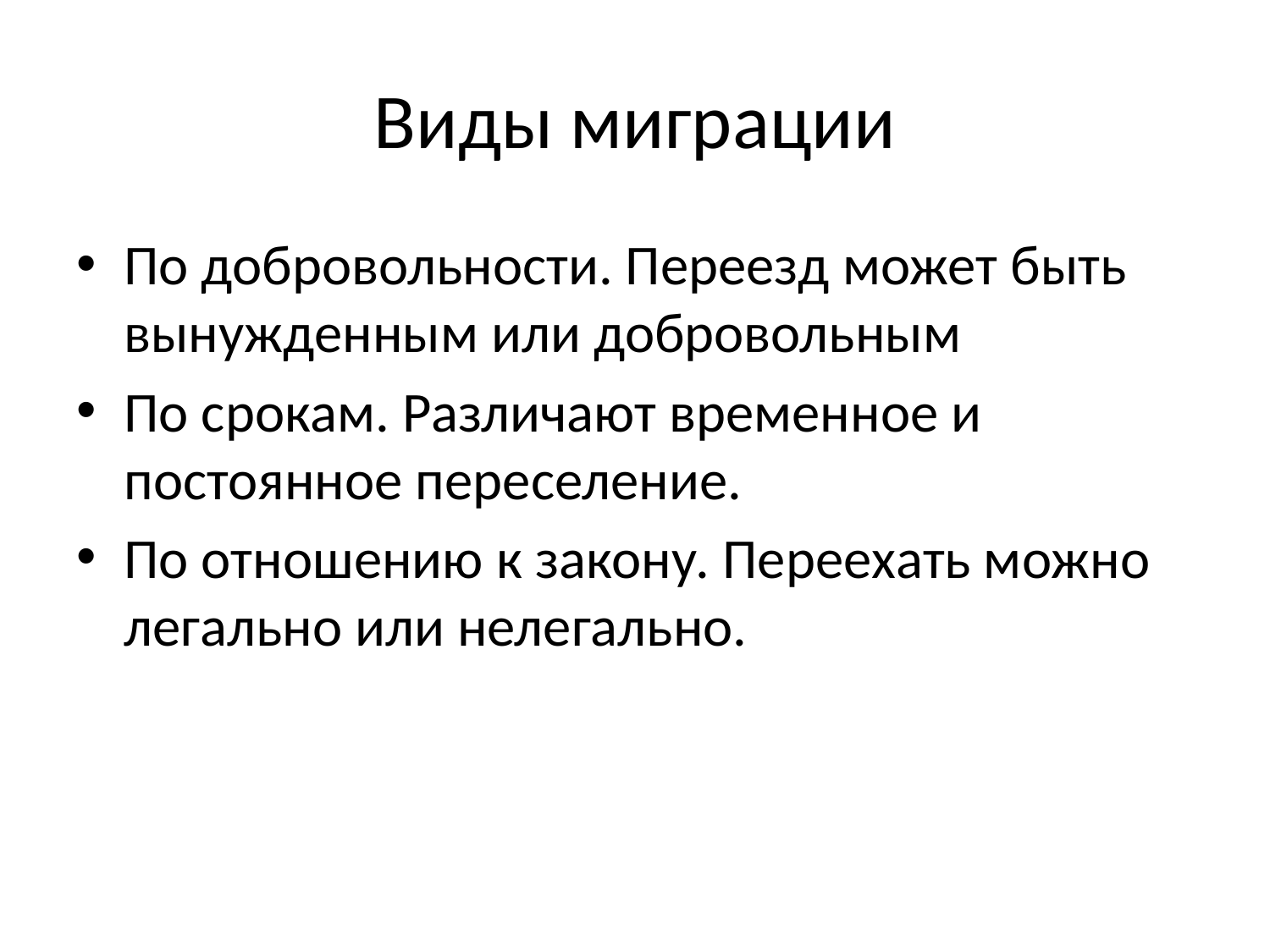

# Виды миграции
По добровольности. Переезд может быть вынужденным или добровольным
По срокам. Различают временное и постоянное переселение.
По отношению к закону. Переехать можно легально или нелегально.